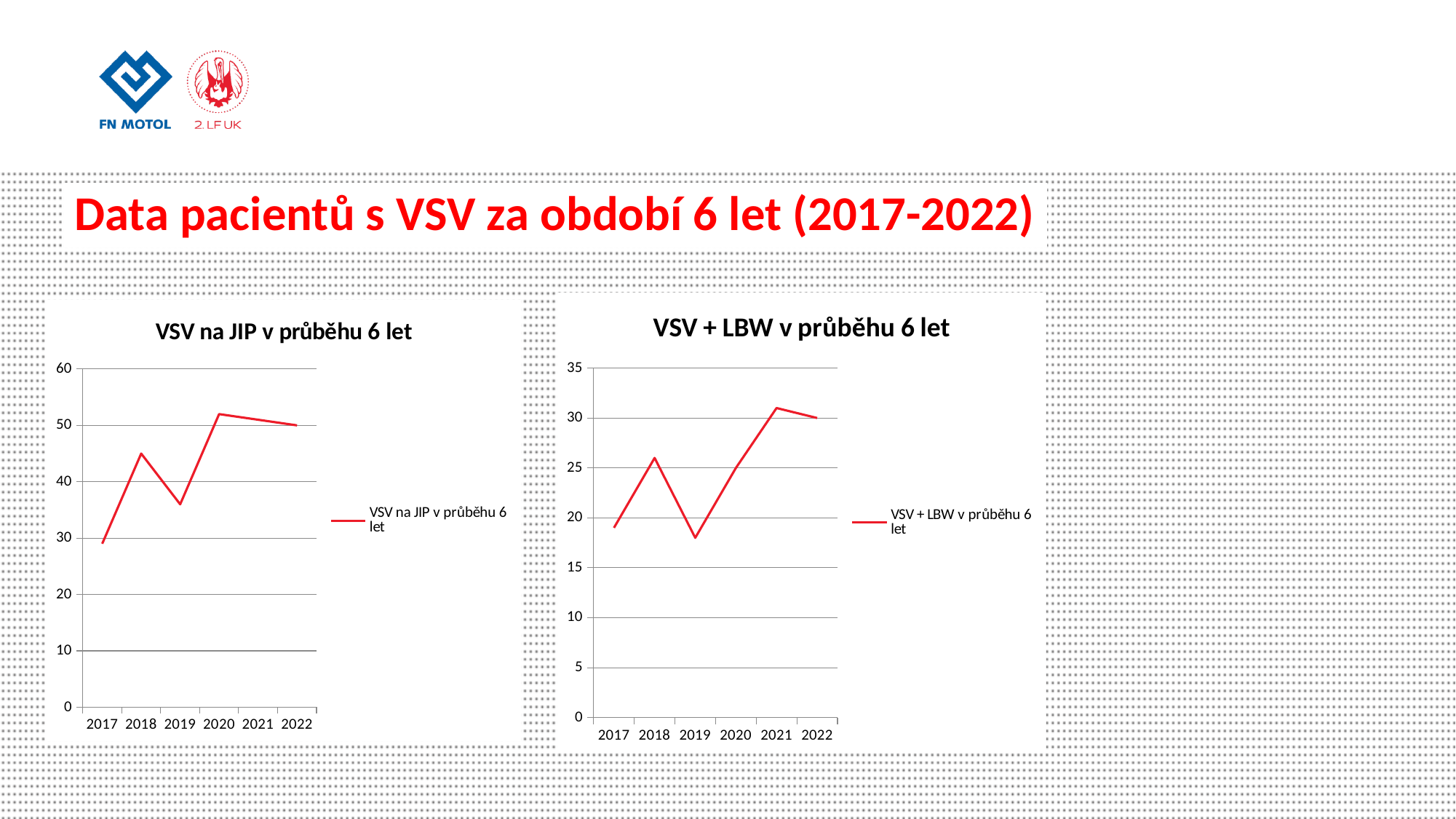

Data pacientů s VSV za období 6 let (2017-2022)

### Chart:

| Category | VSV + LBW v průběhu 6 let |
|---|---|
| 2017 | 19.0 |
| 2018 | 26.0 |
| 2019 | 18.0 |
| 2020 | 25.0 |
| 2021 | 31.0 |
| 2022 | 30.0 |

### Chart: VSV na JIP v průběhu 6 let

| Category | VSV na JIP v průběhu 6 let |
|---|---|
| 2017 | 29.0 |
| 2018 | 45.0 |
| 2019 | 36.0 |
| 2020 | 52.0 |
| 2021 | 51.0 |
| 2022 | 50.0 |